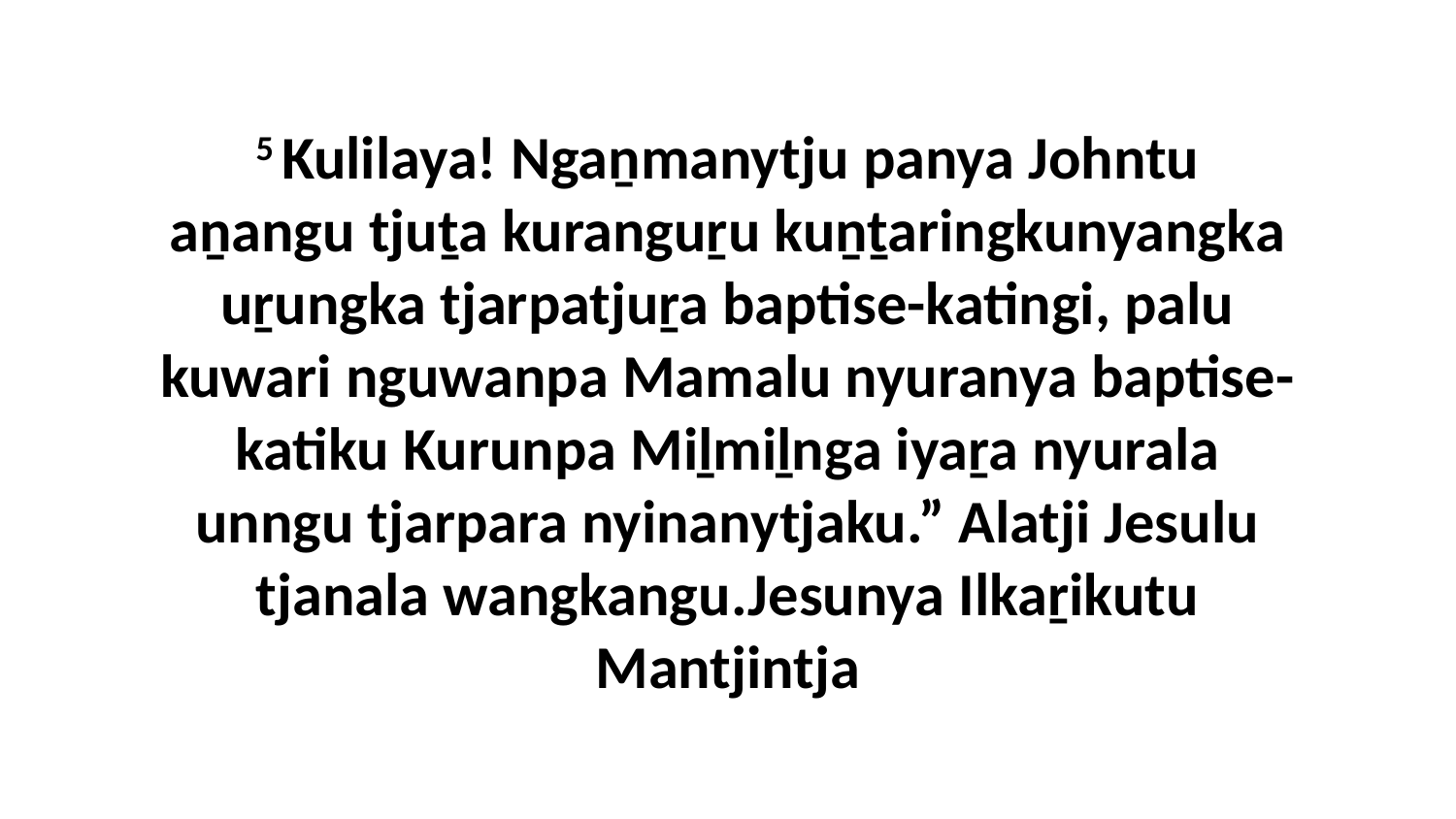

5 Kulilaya! Ngaṉmanytju panya Johntu aṉangu tjuṯa kuranguṟu kuṉṯaringkunyangka uṟungka tjarpatjuṟa baptise-katingi, palu kuwari nguwanpa Mamalu nyuranya baptise-katiku Kurunpa Miḻmiḻnga iyaṟa nyurala unngu tjarpara nyinanytjaku.” Alatji Jesulu tjanala wangkangu.Jesunya Ilkaṟikutu Mantjintja